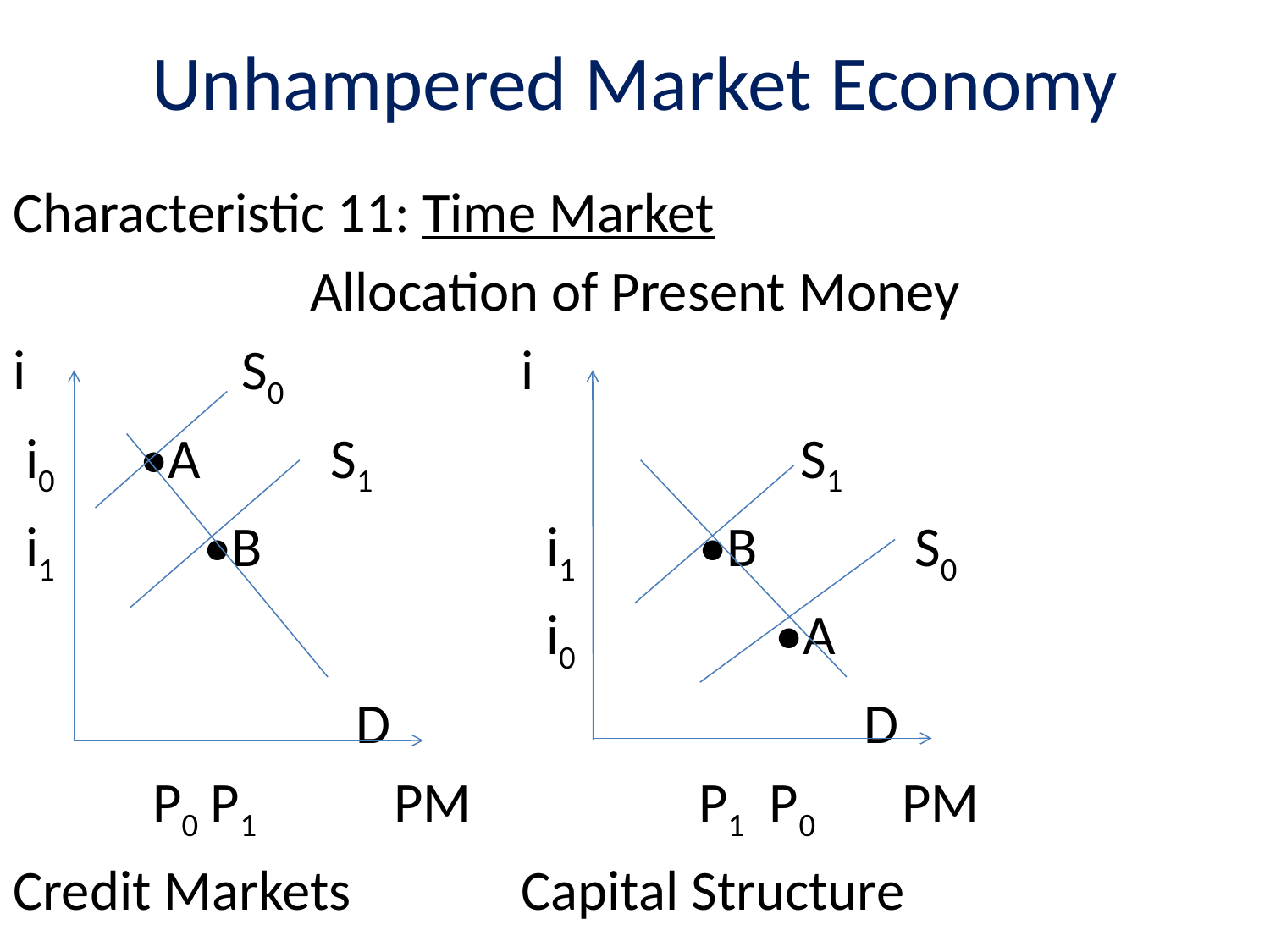

# Unhampered Market Economy
Characteristic 11: Time Market
Allocation of Present Money
i	        S0		i
 i0	•A	     S1				  S1
 i1	     •B         		  i1	    •B		 S0
 				  i0		•A
		       D				       D
	 P0 P1		PM		    P1  P0	PM
Credit Markets		Capital Structure